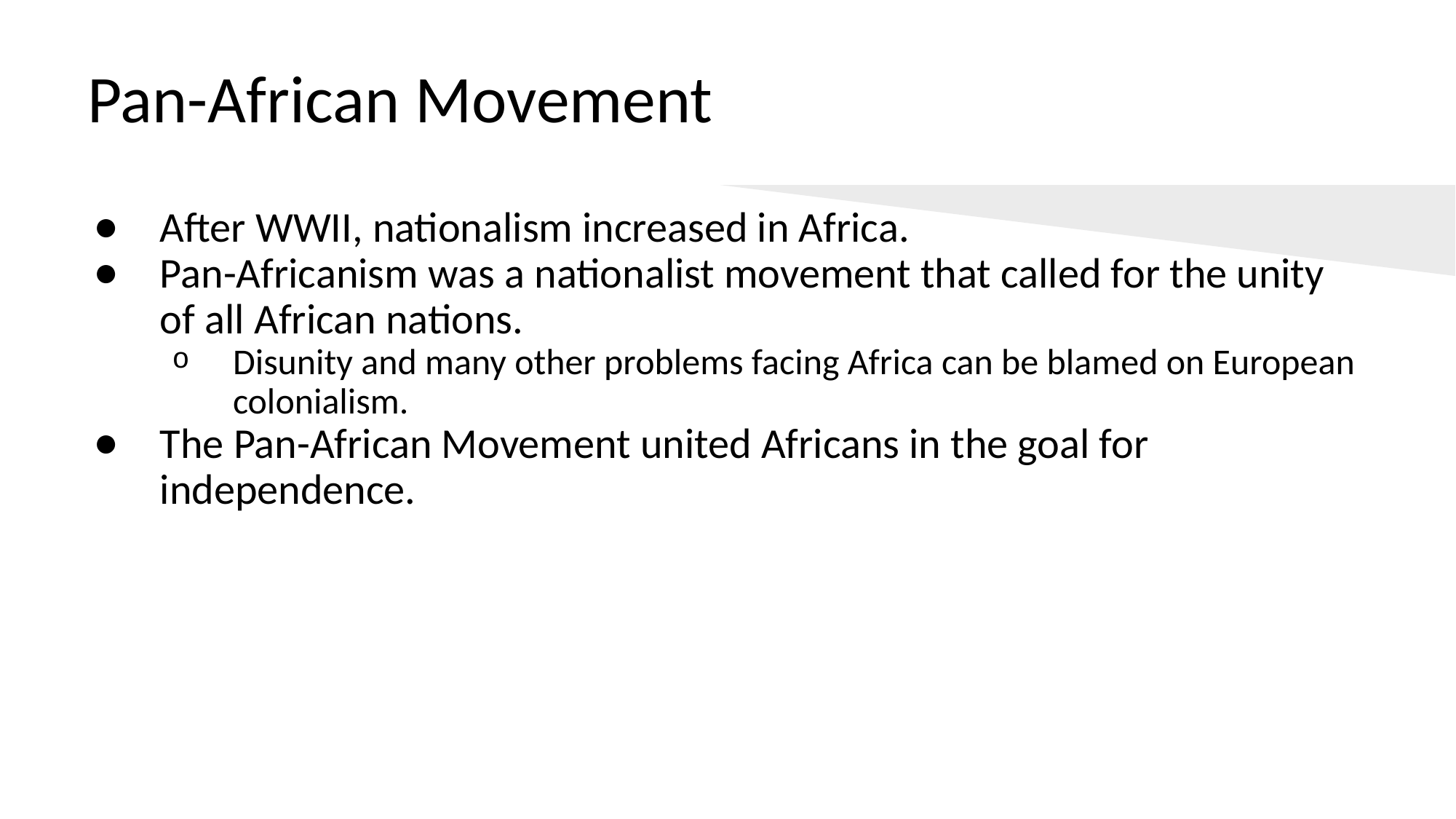

# Pan-African Movement
After WWII, nationalism increased in Africa.
Pan-Africanism was a nationalist movement that called for the unity of all African nations.
Disunity and many other problems facing Africa can be blamed on European colonialism.
The Pan-African Movement united Africans in the goal for independence.